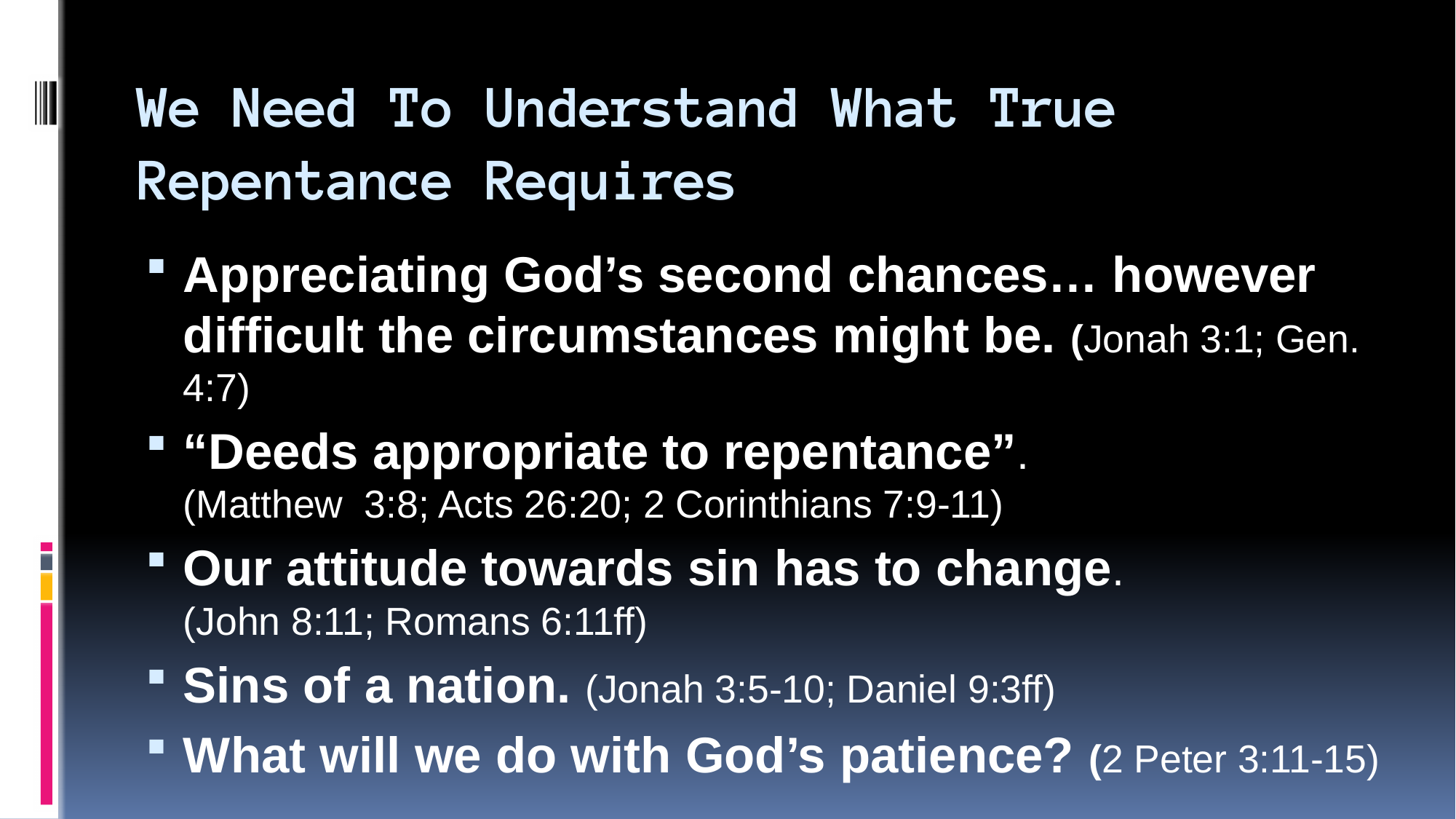

# We Need To Understand What True Repentance Requires
Appreciating God’s second chances… however difficult the circumstances might be. (Jonah 3:1; Gen. 4:7)
“Deeds appropriate to repentance”.
(Matthew  3:8; Acts 26:20; 2 Corinthians 7:9-11)
Our attitude towards sin has to change.
(John 8:11; Romans 6:11ff)
Sins of a nation. (Jonah 3:5-10; Daniel 9:3ff)
What will we do with God’s patience? (2 Peter 3:11-15)